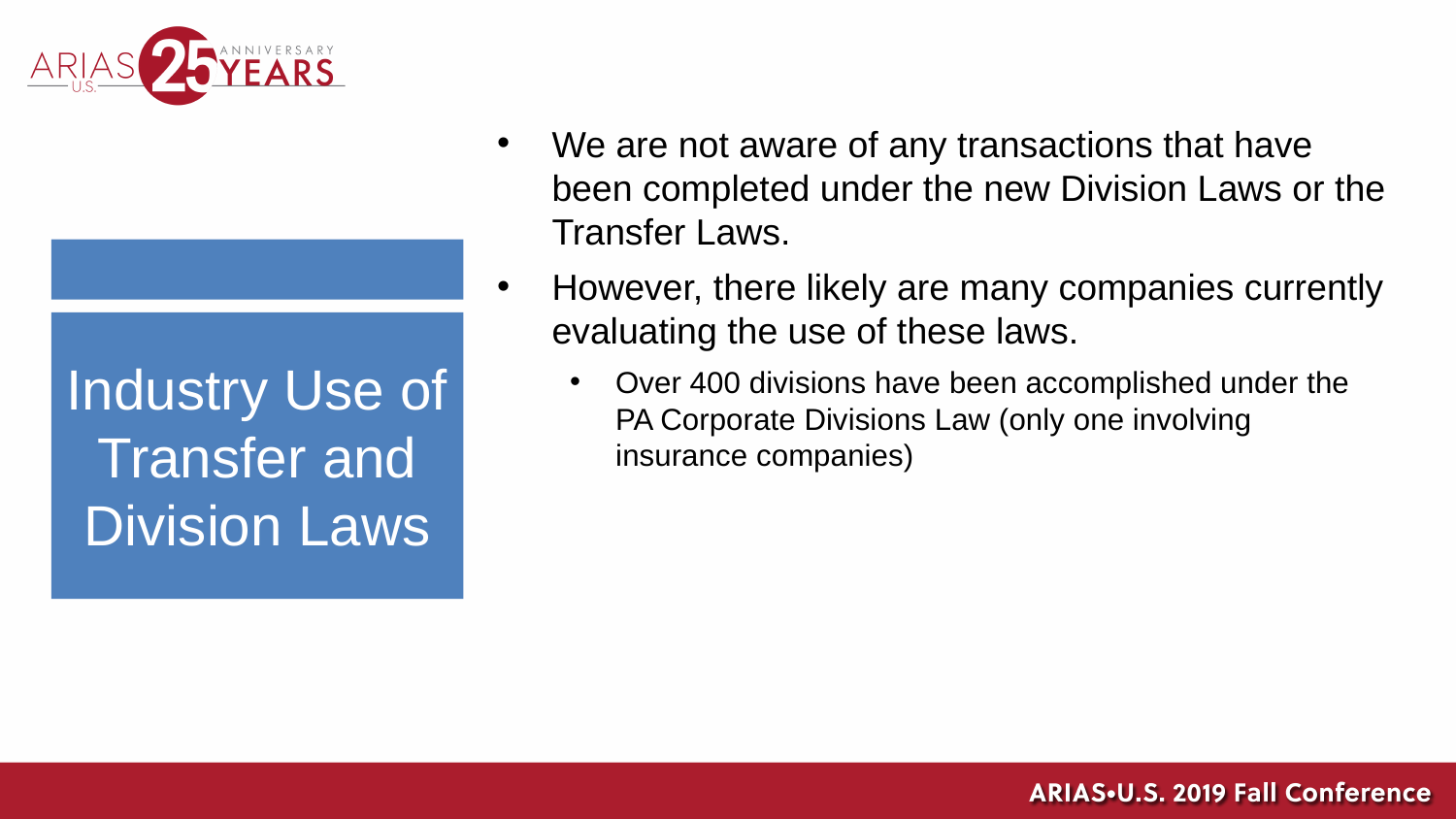

We are not aware of any transactions that have been completed under the new Division Laws or the Transfer Laws.
However, there likely are many companies currently evaluating the use of these laws.
Over 400 divisions have been accomplished under the PA Corporate Divisions Law (only one involving insurance companies)

Industry Use of Transfer and Division Laws